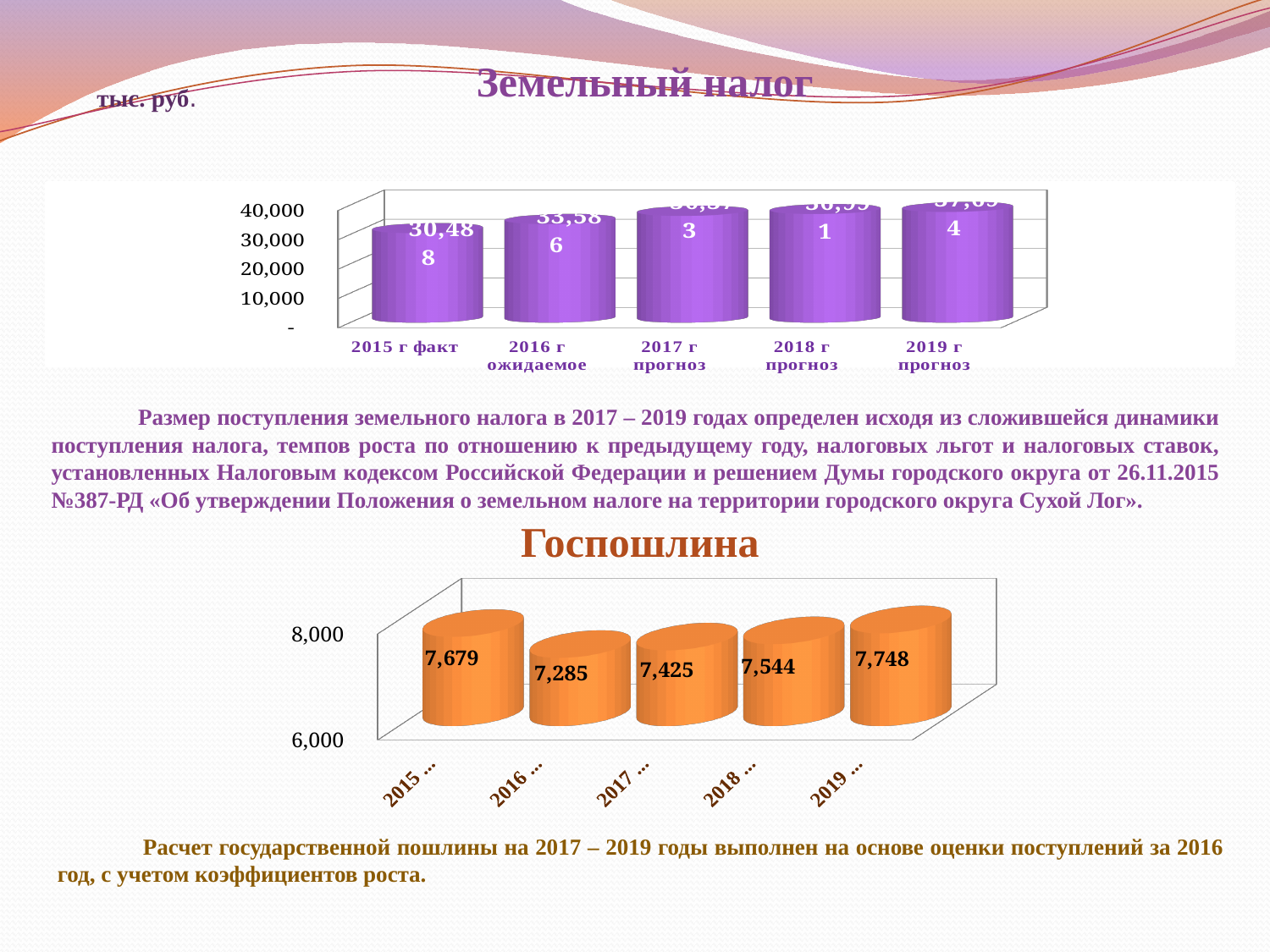

тыс. руб.
# Земельный налог

[unsupported chart]

             Размер поступления земельного налога в 2017 – 2019 годах определен исходя из сложившейся динамики поступления налога, темпов роста по отношению к предыдущему году, налоговых льгот и налоговых ставок, установленных Налоговым кодексом Российской Федерации и решением Думы городского округа от 26.11.2015 №387-РД «Об утверждении Положения о земельном налоге на территории городского округа Сухой Лог».

Госпошлина

[unsupported chart]

             Расчет государственной пошлины на 2017 – 2019 годы выполнен на основе оценки поступлений за 2016 год, с учетом коэффициентов роста.